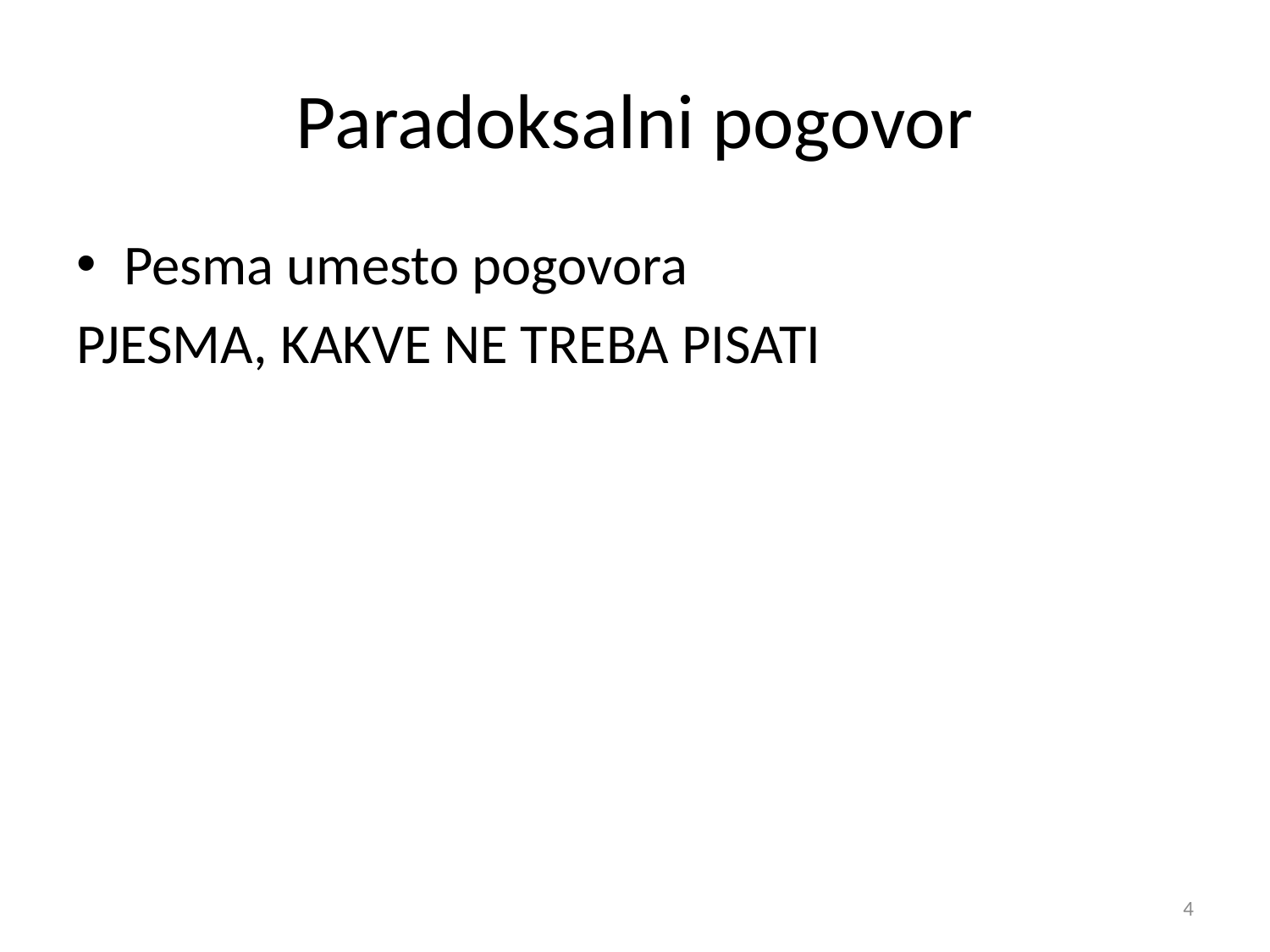

# Paradoksalni pogovor
Pesma umesto pogovora
Pjesma, kakve ne treba pisati
4